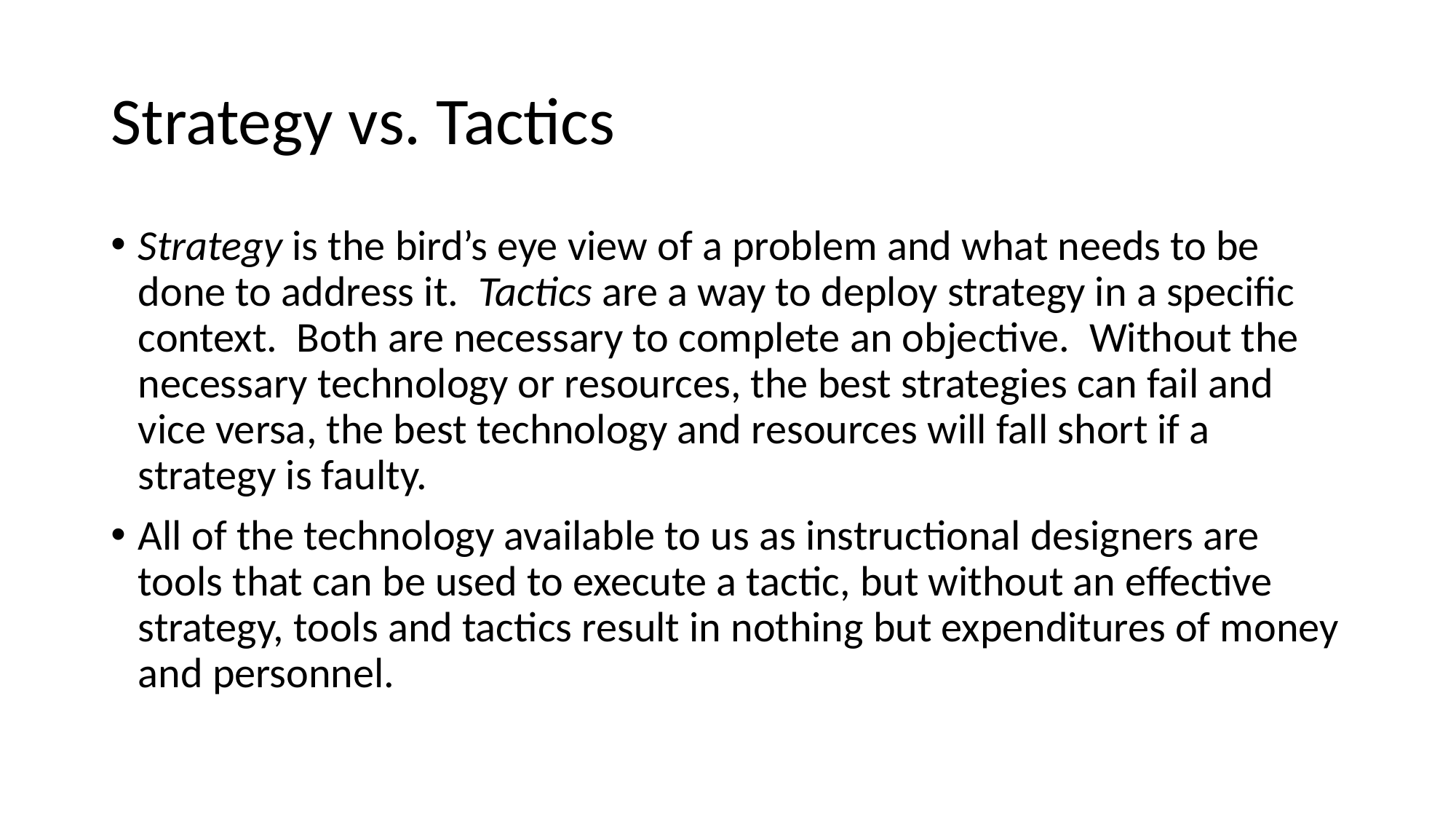

# Strategy vs. Tactics
Strategy is the bird’s eye view of a problem and what needs to be done to address it.  Tactics are a way to deploy strategy in a specific context.  Both are necessary to complete an objective.  Without the necessary technology or resources, the best strategies can fail and vice versa, the best technology and resources will fall short if a strategy is faulty.
All of the technology available to us as instructional designers are tools that can be used to execute a tactic, but without an effective strategy, tools and tactics result in nothing but expenditures of money and personnel.